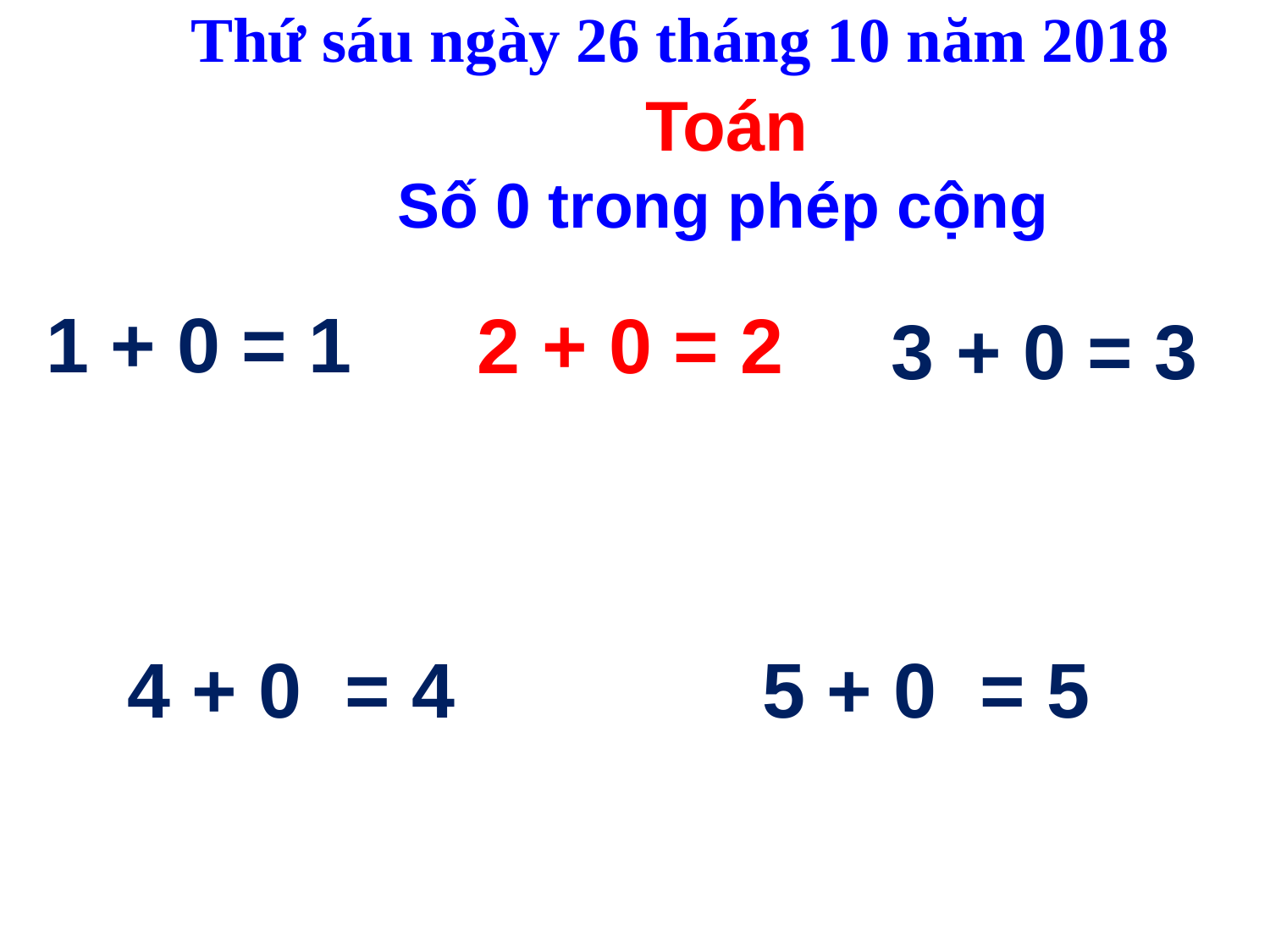

# Thứ sáu ngày 26 tháng 10 năm 2018
                       Toán

Số 0 trong phép cộng

1 + 0 = 1
2 + 0 = 2
3 + 0 = 3
4 + 0  = 4
5 + 0  = 5